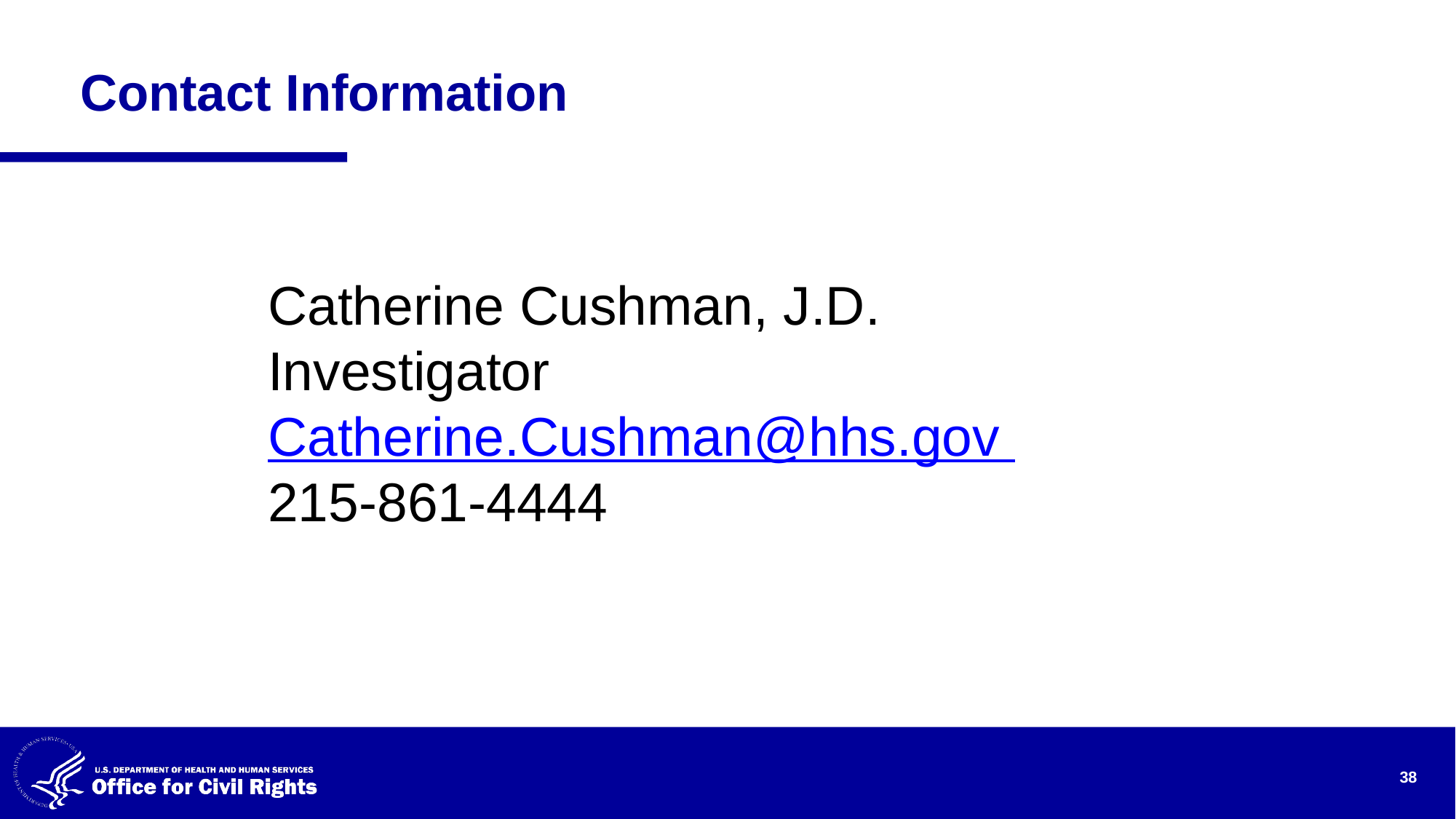

# Contact Information

Catherine Cushman, J.D.
Investigator
Catherine.Cushman@hhs.gov
215-861-4444